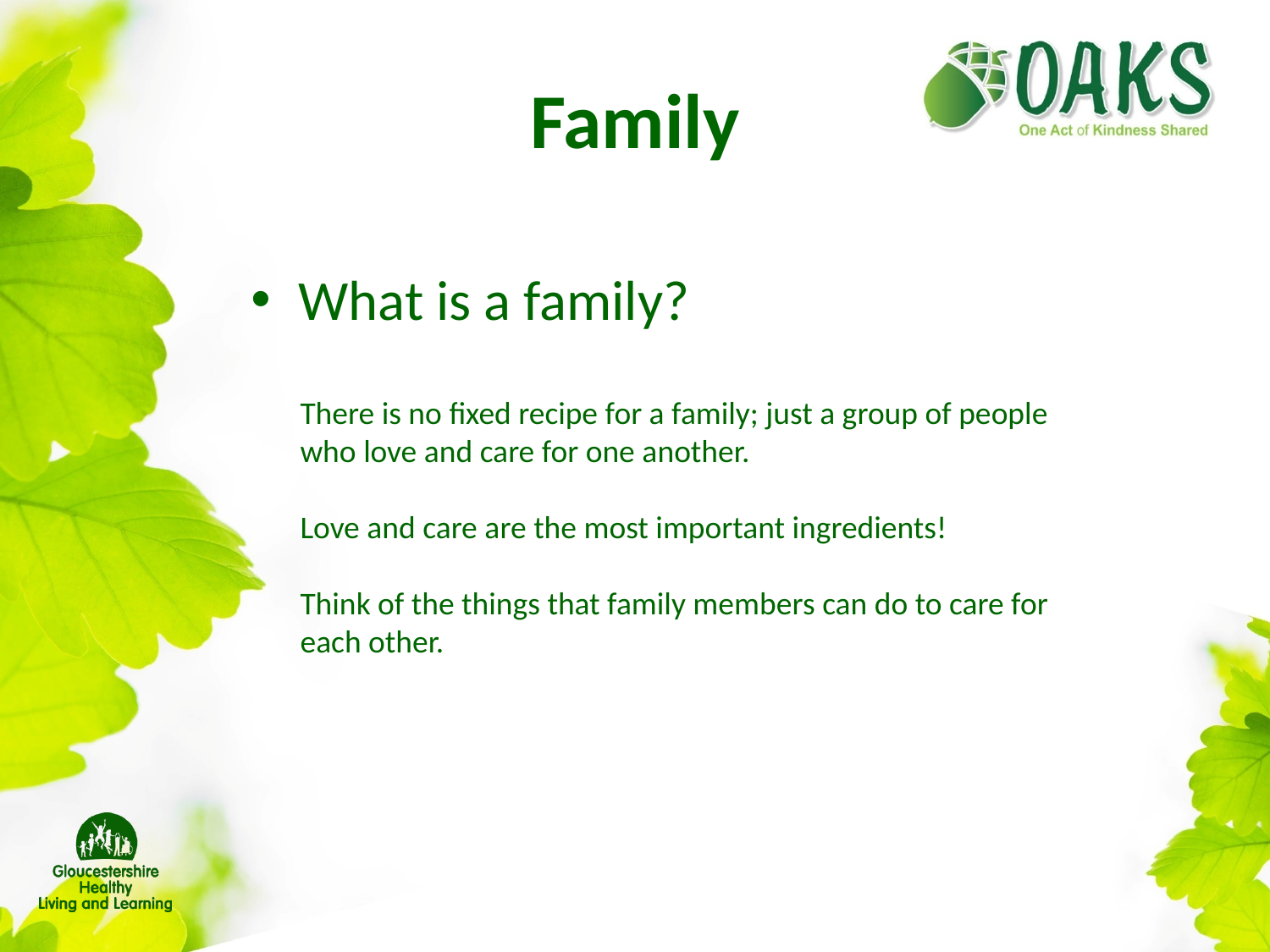

# Family
What is a family?

There is no fixed recipe for a family; just a group of people who love and care for one another.

Love and care are the most important ingredients!

Think of the things that family members can do to care for each other.